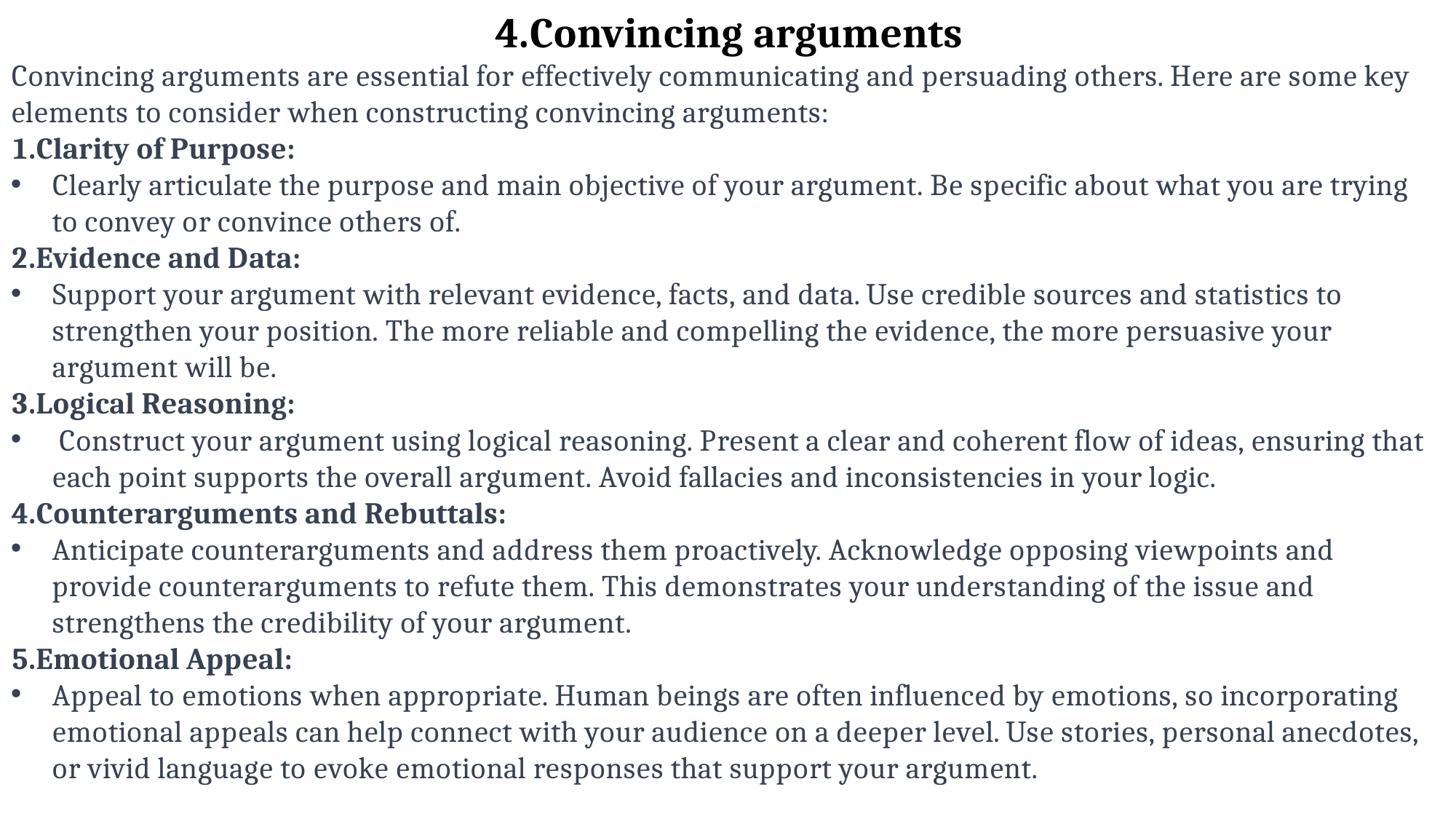

4.Convincing arguments
Convincing arguments are essential for effectively communicating and persuading others. Here are some key elements to consider when constructing convincing arguments:
Clarity of Purpose:
Clearly articulate the purpose and main objective of your argument. Be specific about what you are trying to convey or convince others of.
2.Evidence and Data:
Support your argument with relevant evidence, facts, and data. Use credible sources and statistics to strengthen your position. The more reliable and compelling the evidence, the more persuasive your argument will be.
3.Logical Reasoning:
 Construct your argument using logical reasoning. Present a clear and coherent flow of ideas, ensuring that each point supports the overall argument. Avoid fallacies and inconsistencies in your logic.
4.Counterarguments and Rebuttals:
Anticipate counterarguments and address them proactively. Acknowledge opposing viewpoints and provide counterarguments to refute them. This demonstrates your understanding of the issue and strengthens the credibility of your argument.
5.Emotional Appeal:
Appeal to emotions when appropriate. Human beings are often influenced by emotions, so incorporating emotional appeals can help connect with your audience on a deeper level. Use stories, personal anecdotes, or vivid language to evoke emotional responses that support your argument.